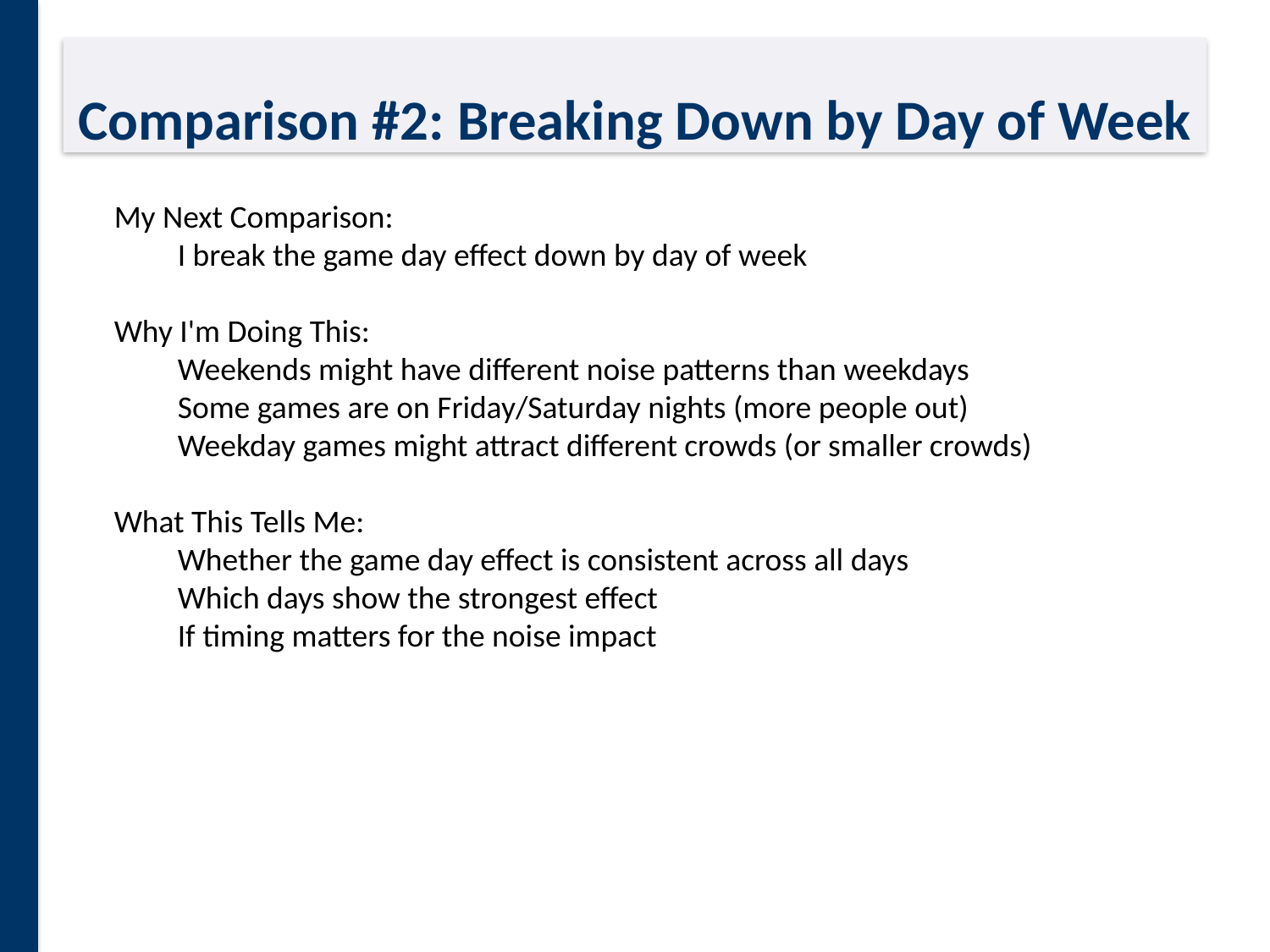

# Comparison #2: Breaking Down by Day of Week
My Next Comparison:
I break the game day effect down by day of week

Why I'm Doing This:
Weekends might have different noise patterns than weekdays
Some games are on Friday/Saturday nights (more people out)
Weekday games might attract different crowds (or smaller crowds)

What This Tells Me:
Whether the game day effect is consistent across all days
Which days show the strongest effect
If timing matters for the noise impact